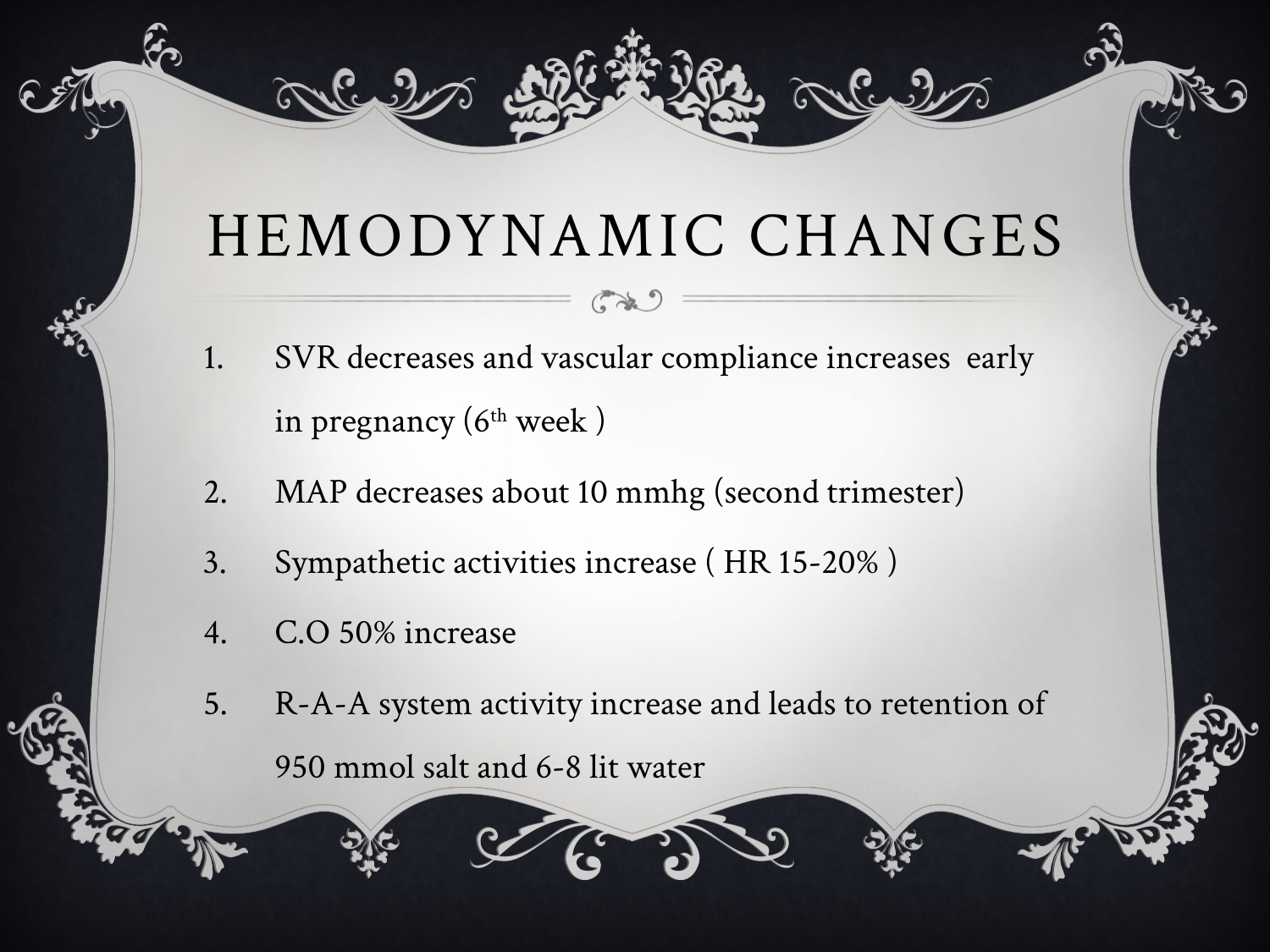

# Hemodynamic Changes
SVR decreases and vascular compliance increases  early in pregnancy (6th week )
MAP decreases about 10 mmhg (second trimester)
Sympathetic activities increase ( HR 15-20% )
C.O 50% increase
R-A-A system activity increase and leads to retention of 950 mmol salt and 6-8 lit water